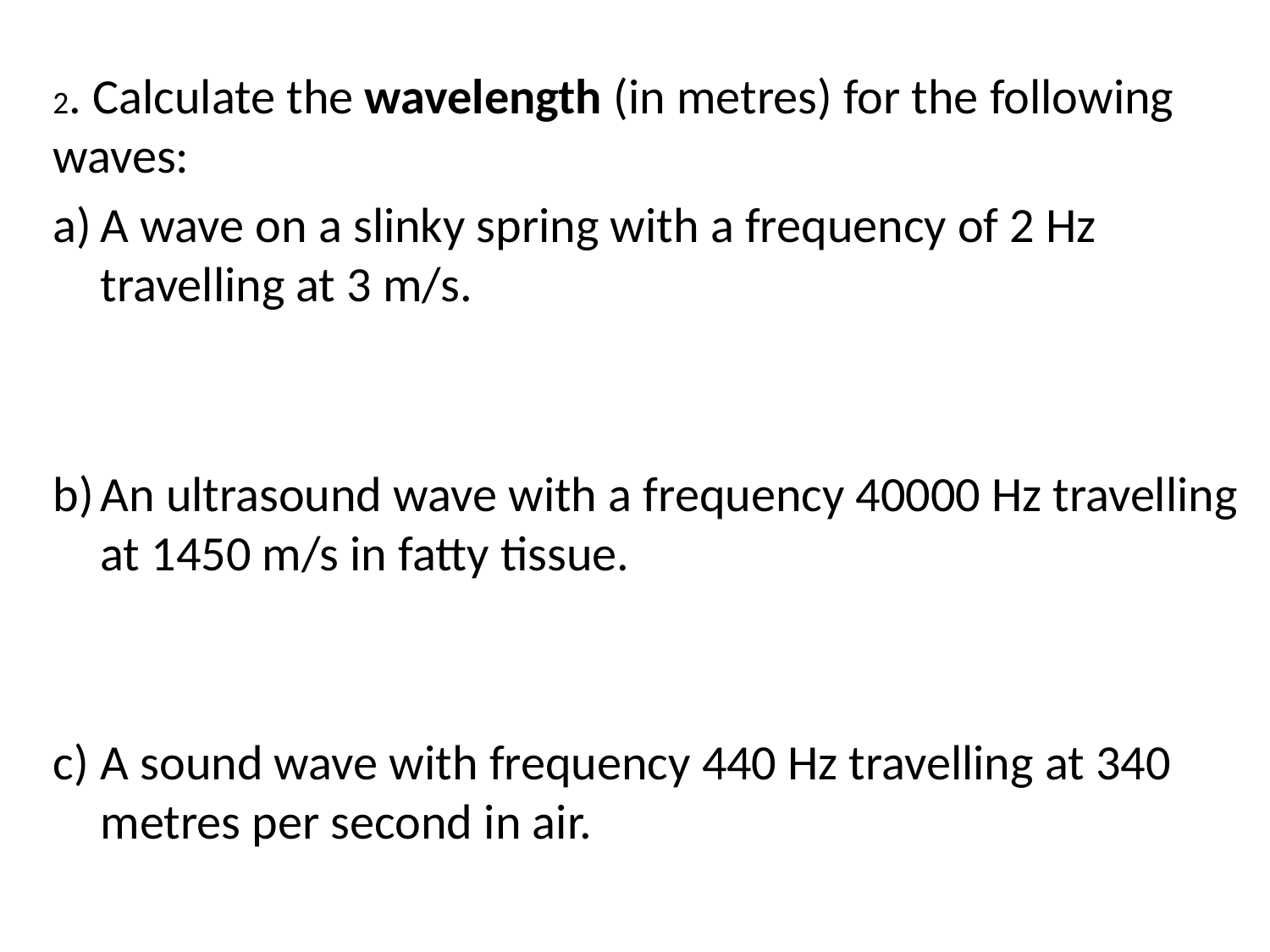

2. Calculate the wavelength (in metres) for the following waves:
A wave on a slinky spring with a frequency of 2 Hz travelling at 3 m/s.

An ultrasound wave with a frequency 40000 Hz travelling at 1450 m/s in fatty tissue.

A sound wave with frequency 440 Hz travelling at 340 metres per second in air.